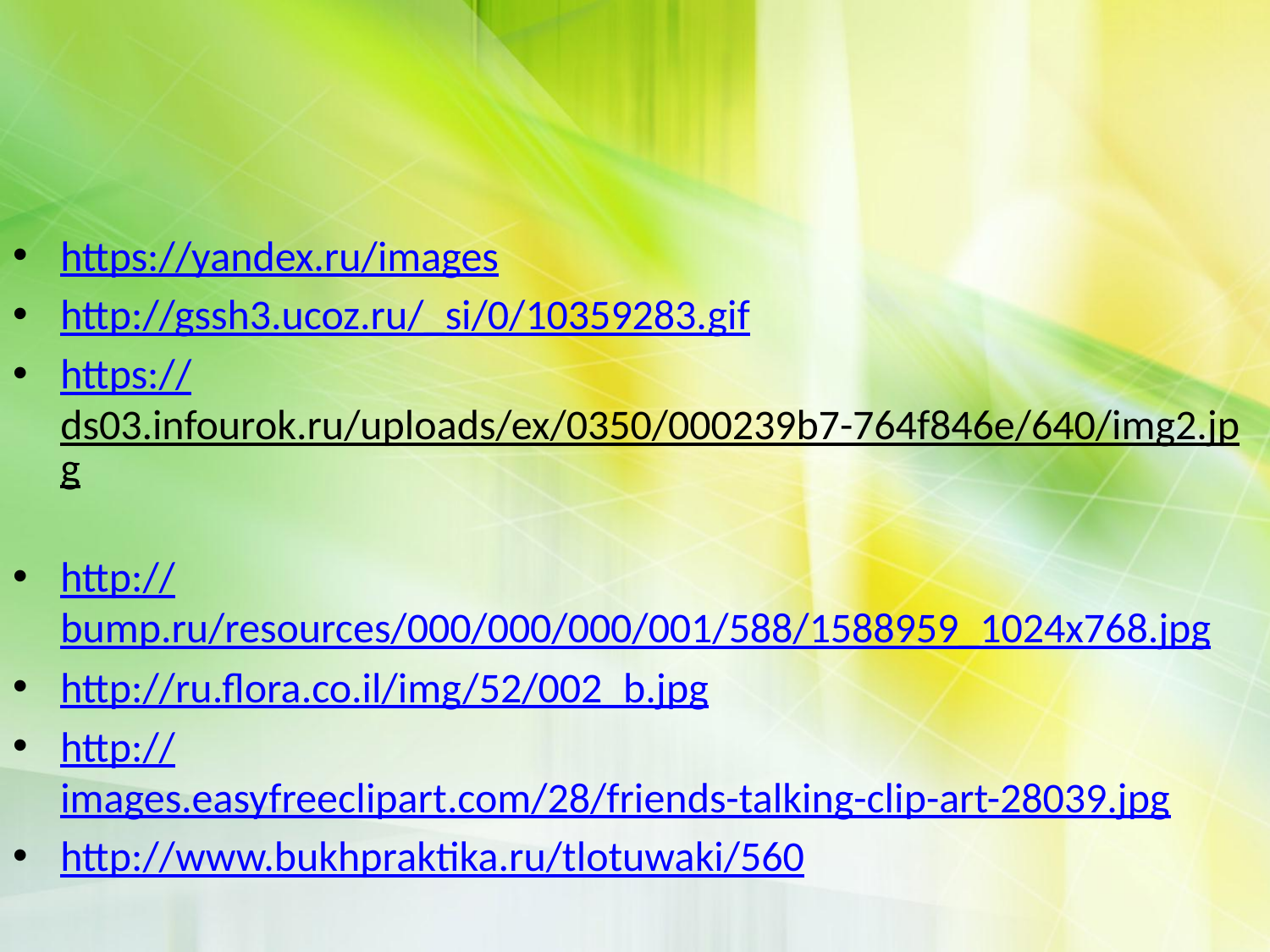

#
https://yandex.ru/images
http://gssh3.ucoz.ru/_si/0/10359283.gif
https://ds03.infourok.ru/uploads/ex/0350/000239b7-764f846e/640/img2.jpg
http://bump.ru/resources/000/000/000/001/588/1588959_1024x768.jpg
http://ru.flora.co.il/img/52/002_b.jpg
http://images.easyfreeclipart.com/28/friends-talking-clip-art-28039.jpg
http://www.bukhpraktika.ru/tlotuwaki/560